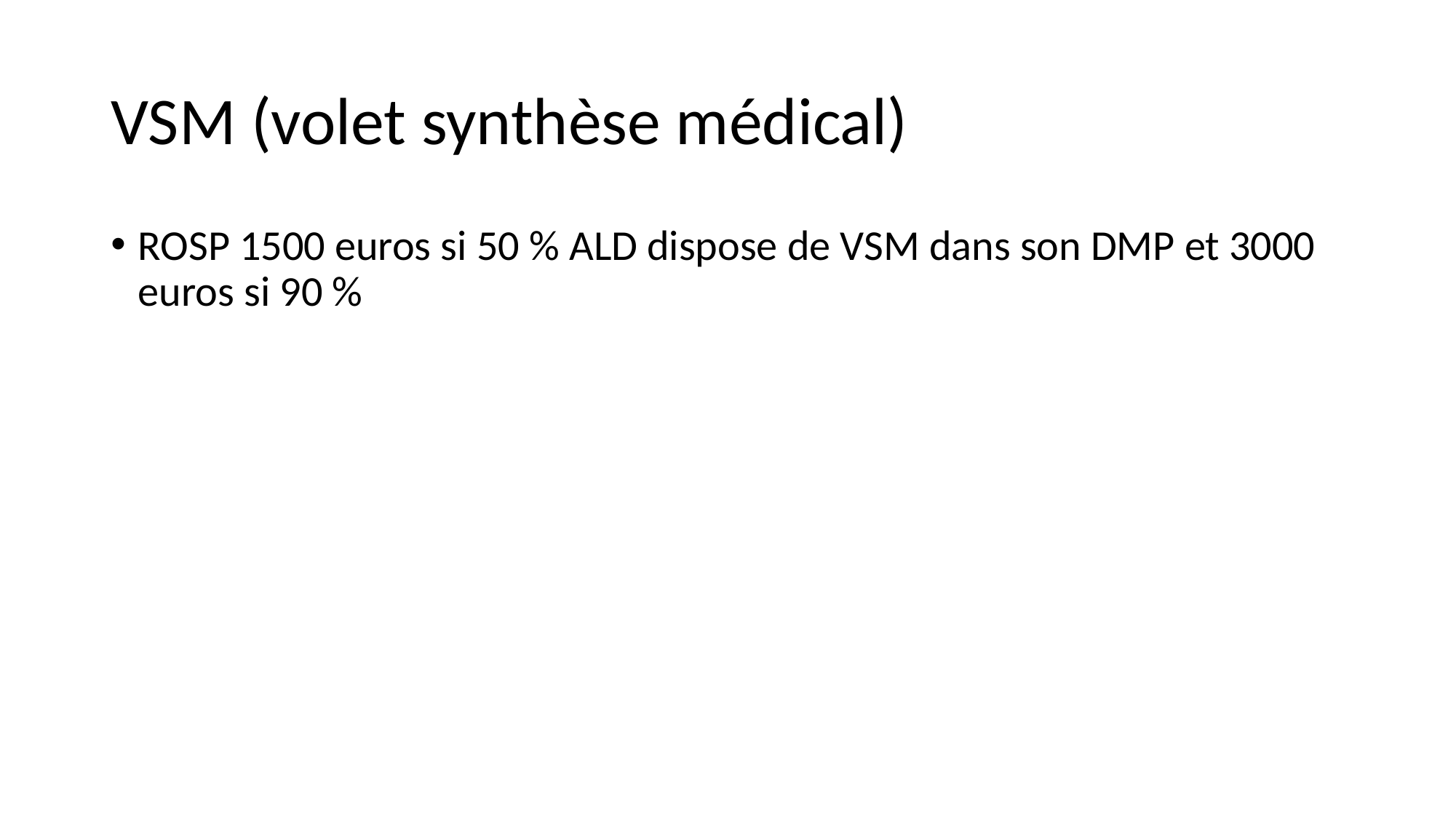

# VSM (volet synthèse médical)
ROSP 1500 euros si 50 % ALD dispose de VSM dans son DMP et 3000 euros si 90 %